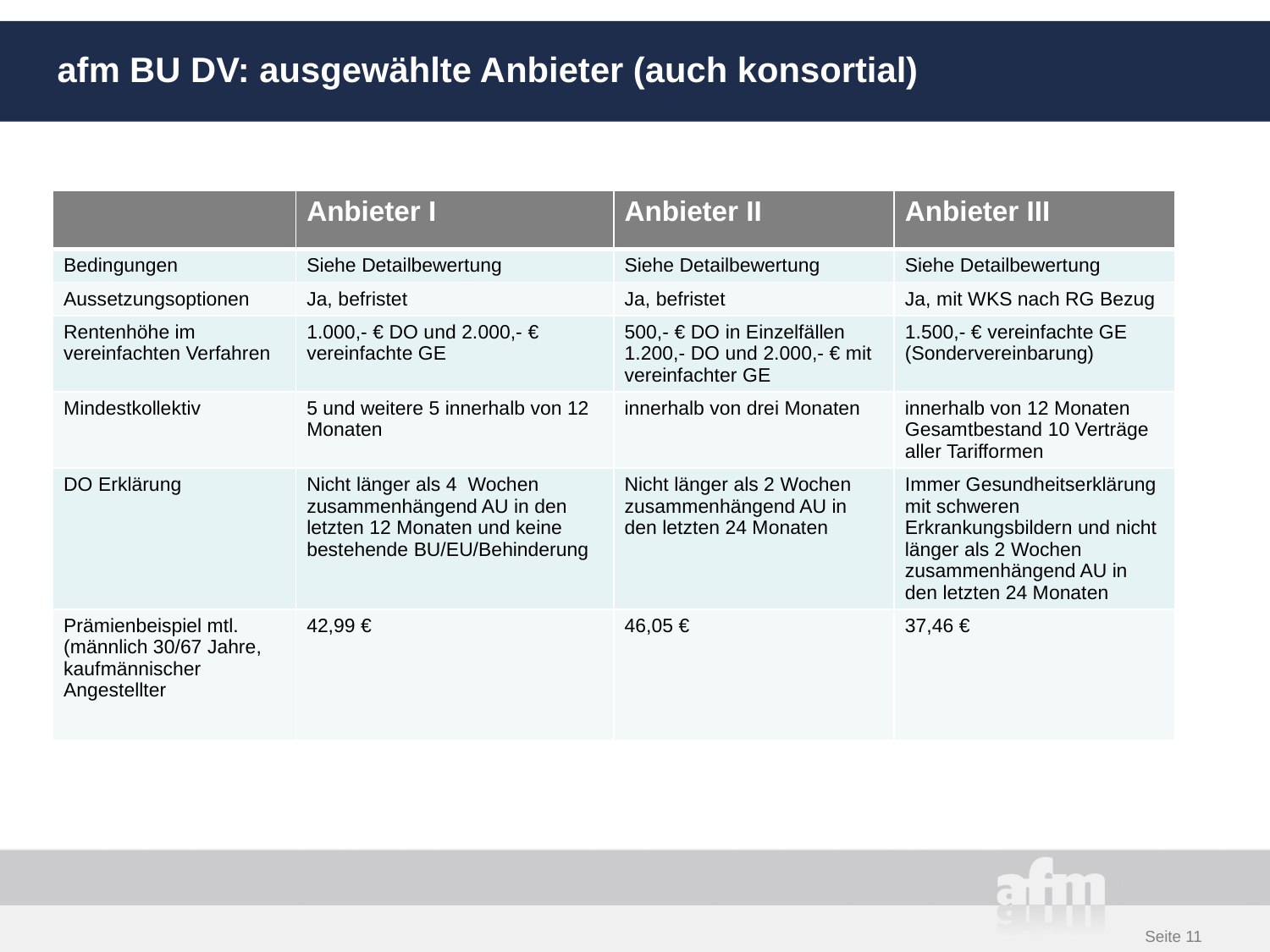

afm BU DV: ausgewählte Anbieter (auch konsortial)
|  | Anbieter I | Anbieter II | Anbieter III |
| --- | --- | --- | --- |
| Bedingungen | Siehe Detailbewertung | Siehe Detailbewertung | Siehe Detailbewertung |
| Aussetzungsoptionen | Ja, befristet | Ja, befristet | Ja, mit WKS nach RG Bezug |
| Rentenhöhe im vereinfachten Verfahren | 1.000,- € DO und 2.000,- € vereinfachte GE | 500,- € DO in Einzelfällen 1.200,- DO und 2.000,- € mit vereinfachter GE | 1.500,- € vereinfachte GE (Sondervereinbarung) |
| Mindestkollektiv | 5 und weitere 5 innerhalb von 12 Monaten | innerhalb von drei Monaten | innerhalb von 12 Monaten Gesamtbestand 10 Verträge aller Tarifformen |
| DO Erklärung | Nicht länger als 4 Wochen zusammenhängend AU in den letzten 12 Monaten und keine bestehende BU/EU/Behinderung | Nicht länger als 2 Wochen zusammenhängend AU in den letzten 24 Monaten | Immer Gesundheitserklärung mit schweren Erkrankungsbildern und nicht länger als 2 Wochen zusammenhängend AU in den letzten 24 Monaten |
| Prämienbeispiel mtl.(männlich 30/67 Jahre, kaufmännischer Angestellter | 42,99 € | 46,05 € | 37,46 € |
Seite 11